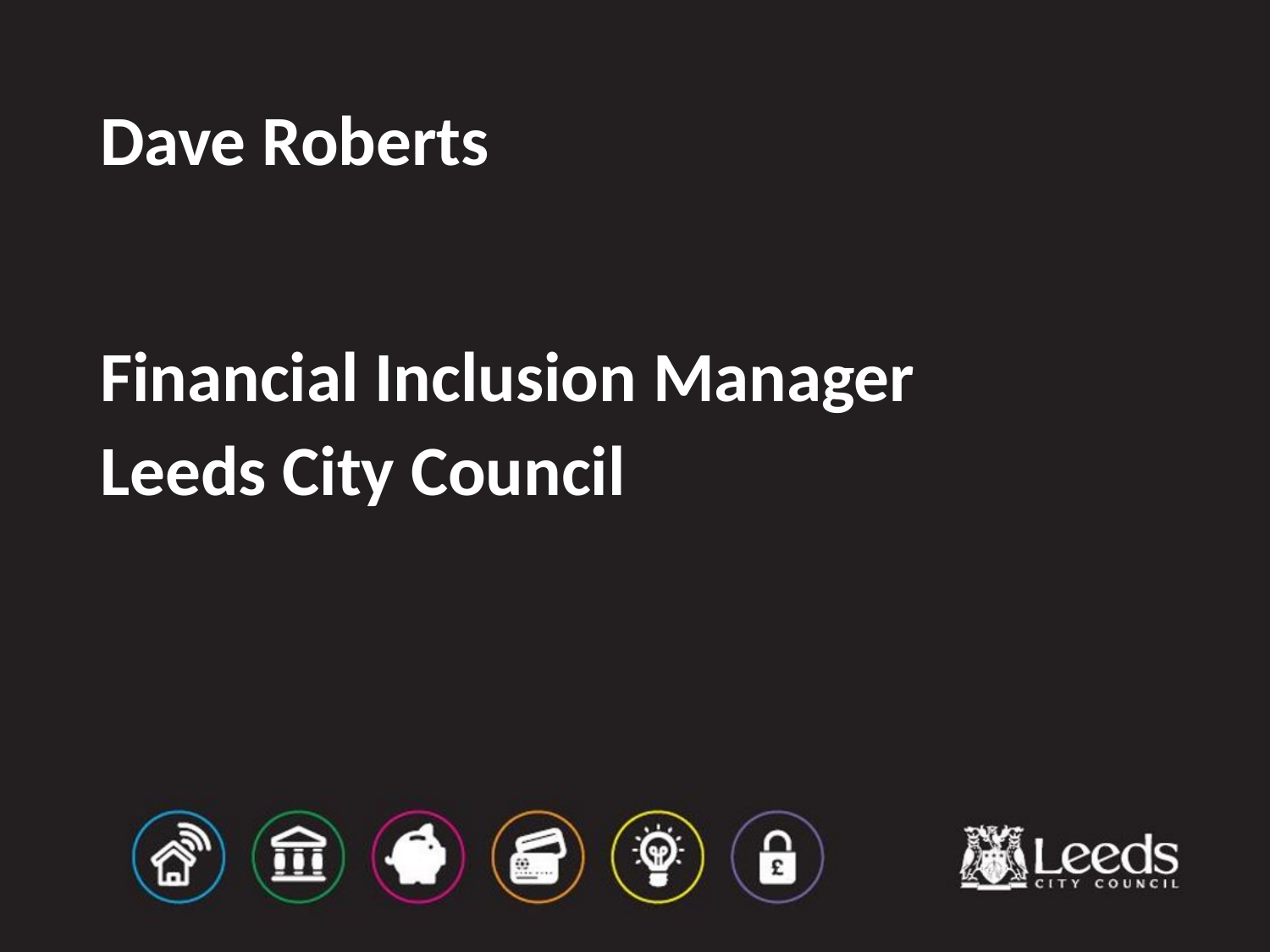

# Dave Roberts

Financial Inclusion Manager
Leeds City Council